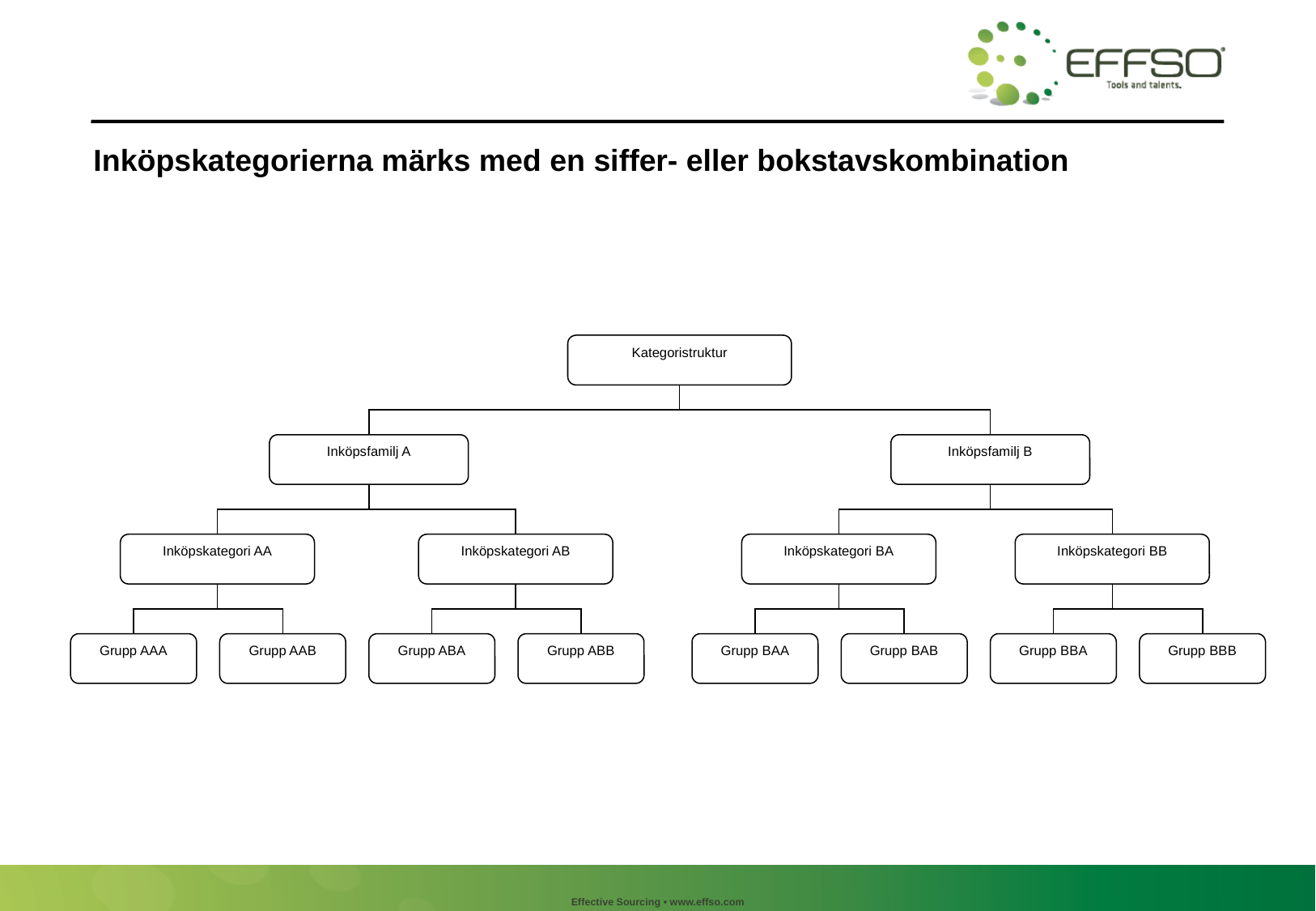

# Inköpskategorierna märks med en siffer- eller bokstavskombination

Kategoristruktur
Inköpsfamilj A
Inköpsfamilj B
Inköpskategori AA
Inköpskategori AB
Inköpskategori BA
Inköpskategori BB
Grupp AAA
Grupp AAB
Grupp ABA
Grupp ABB
Grupp BAA
Grupp BAB
Grupp BBA
Grupp BBB